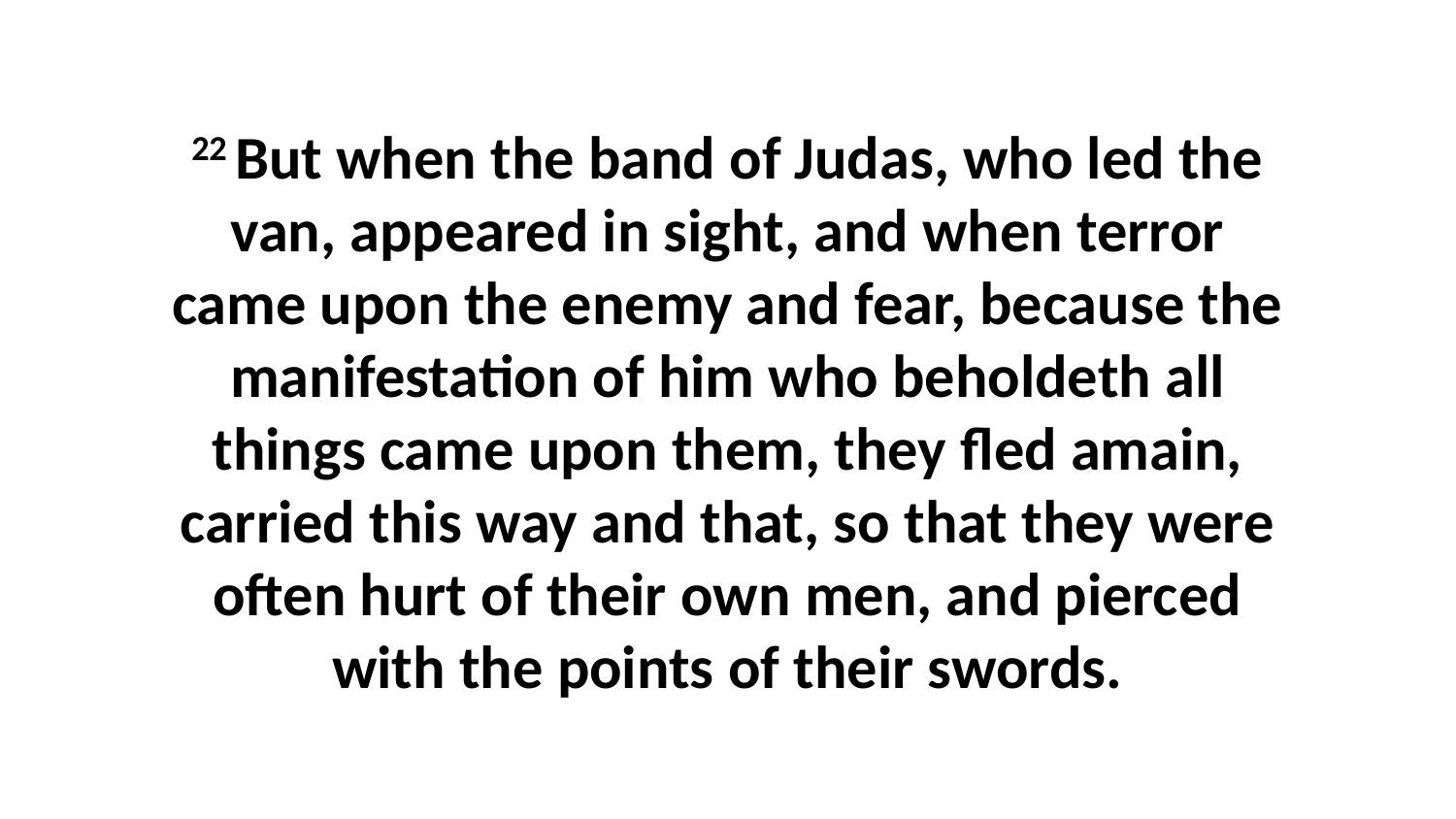

22 But when the band of Judas, who led the van, appeared in sight, and when terror came upon the enemy and fear, because the manifestation of him who beholdeth all things came upon them, they fled amain, carried this way and that, so that they were often hurt of their own men, and pierced with the points of their swords.